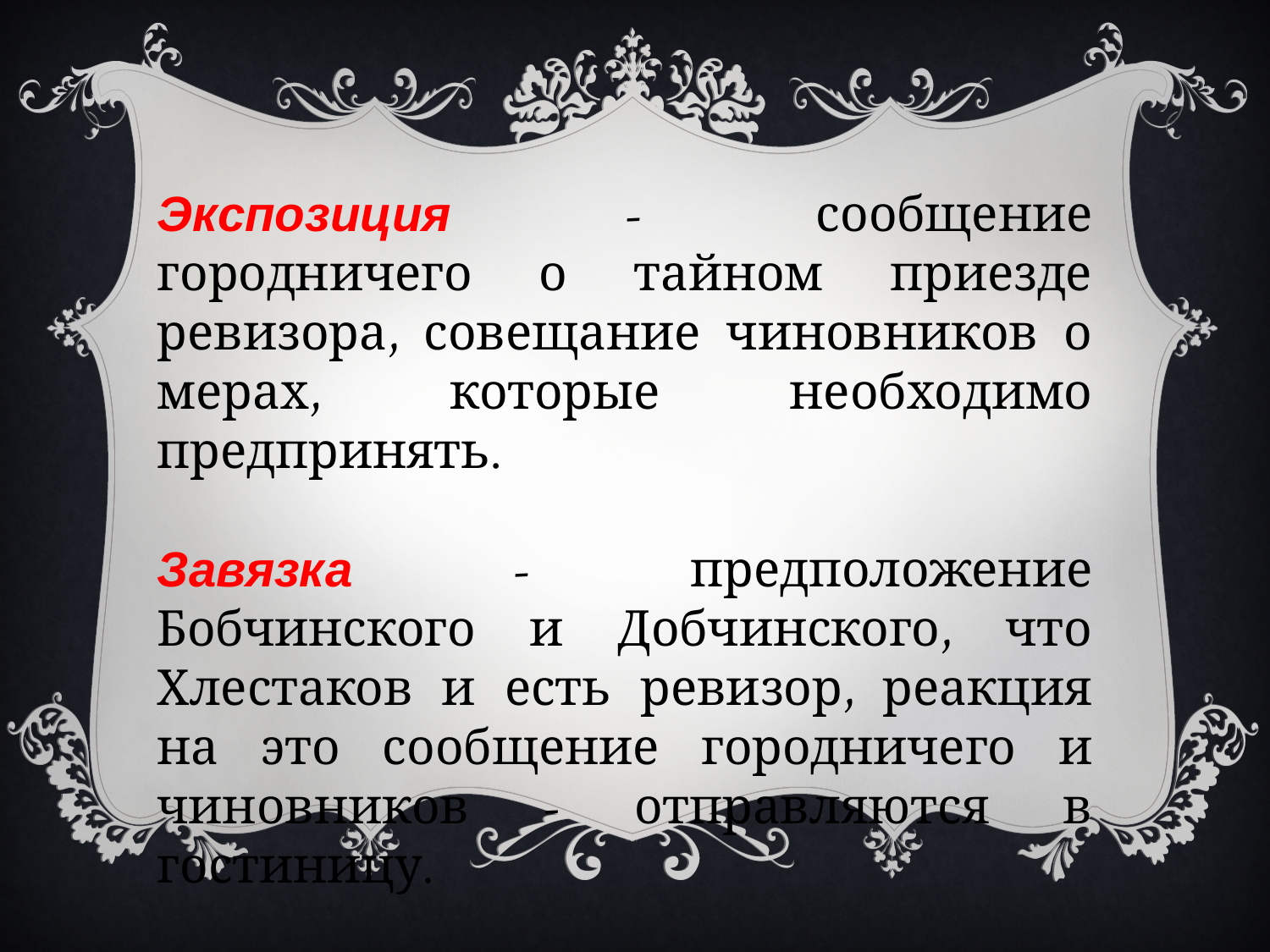

Экспозиция - сообщение городничего о тайном приезде ревизора, совещание чиновников о мерах, которые необходимо предпринять.

Завязка - предположение Бобчинского и Добчинского, что Хлестаков и есть ревизор, реакция на это сообщение городничего и чиновников - отправляются в гостиницу.